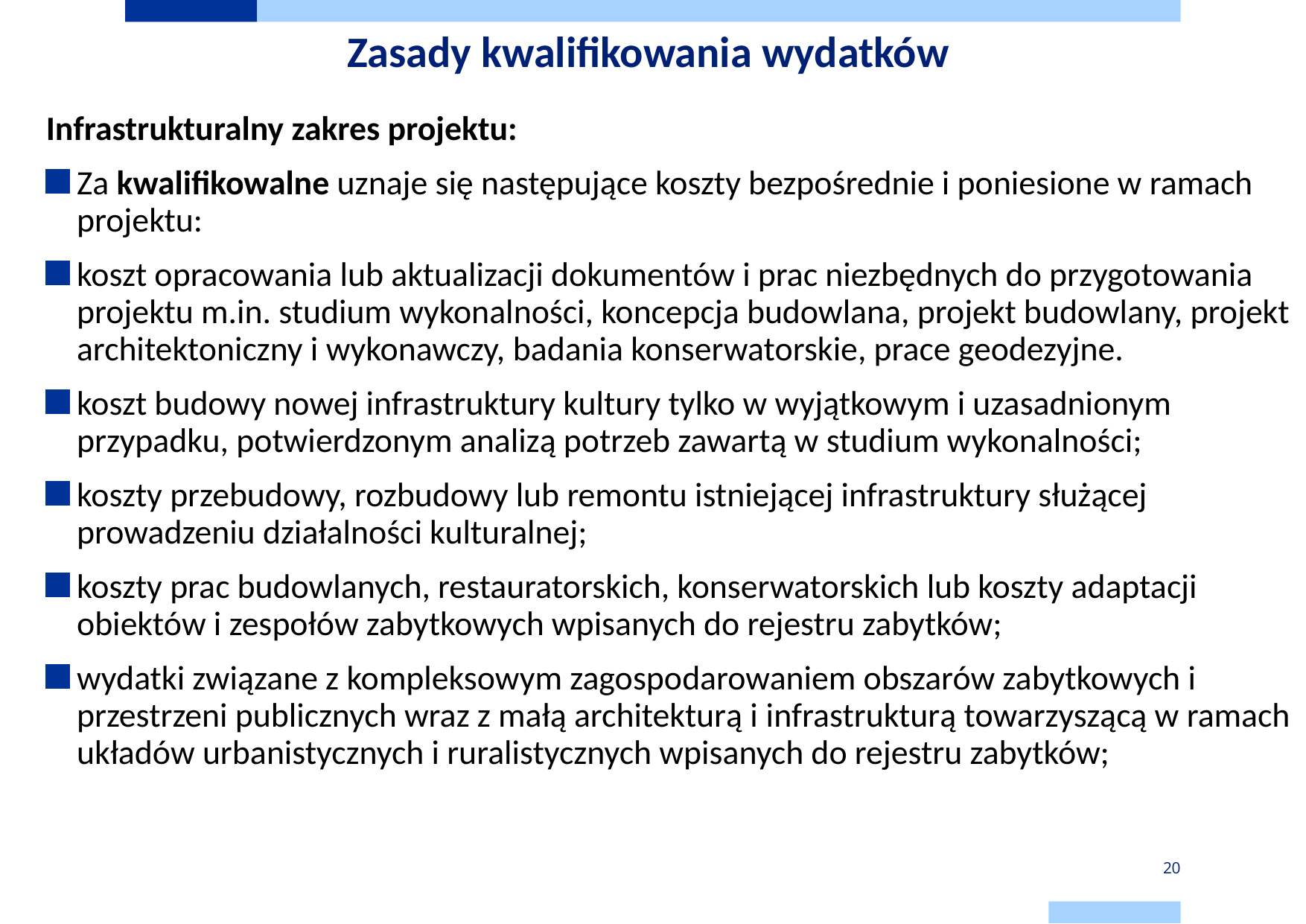

# Zasady kwalifikowania wydatków
Infrastrukturalny zakres projektu:
Za kwalifikowalne uznaje się następujące koszty bezpośrednie i poniesione w ramach projektu:
koszt opracowania lub aktualizacji dokumentów i prac niezbędnych do przygotowania projektu m.in. studium wykonalności, koncepcja budowlana, projekt budowlany, projekt architektoniczny i wykonawczy, badania konserwatorskie, prace geodezyjne.
koszt budowy nowej infrastruktury kultury tylko w wyjątkowym i uzasadnionym przypadku, potwierdzonym analizą potrzeb zawartą w studium wykonalności;
koszty przebudowy, rozbudowy lub remontu istniejącej infrastruktury służącej prowadzeniu działalności kulturalnej;
koszty prac budowlanych, restauratorskich, konserwatorskich lub koszty adaptacji obiektów i zespołów zabytkowych wpisanych do rejestru zabytków;
wydatki związane z kompleksowym zagospodarowaniem obszarów zabytkowych i przestrzeni publicznych wraz z małą architekturą i infrastrukturą towarzyszącą w ramach układów urbanistycznych i ruralistycznych wpisanych do rejestru zabytków;

20